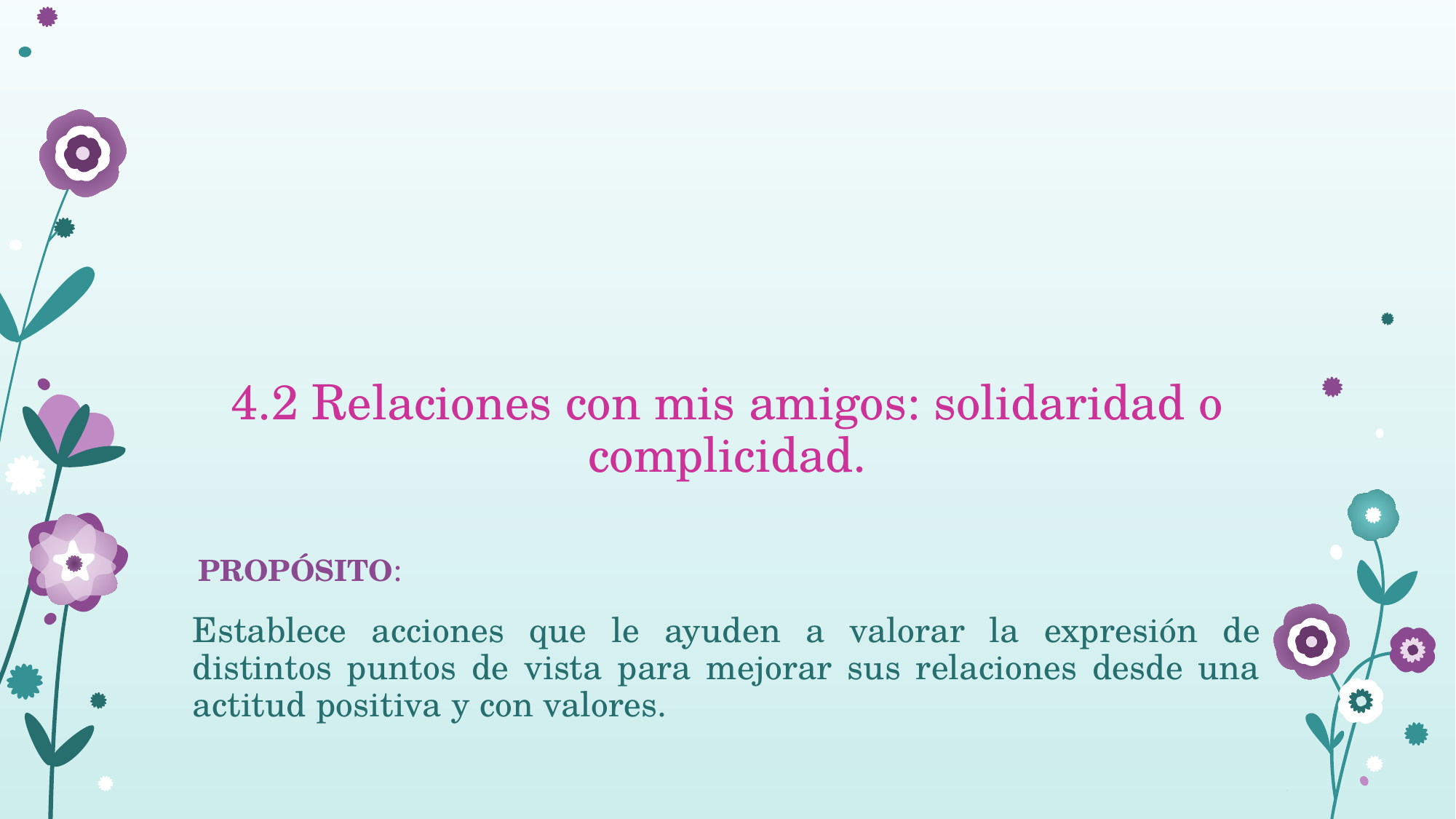

# 4.2 Relaciones con mis amigos: solidaridad o complicidad.
PROPÓSITO:
Establece acciones que le ayuden a valorar la expresión de distintos puntos de vista para mejorar sus relaciones desde una actitud positiva y con valores.